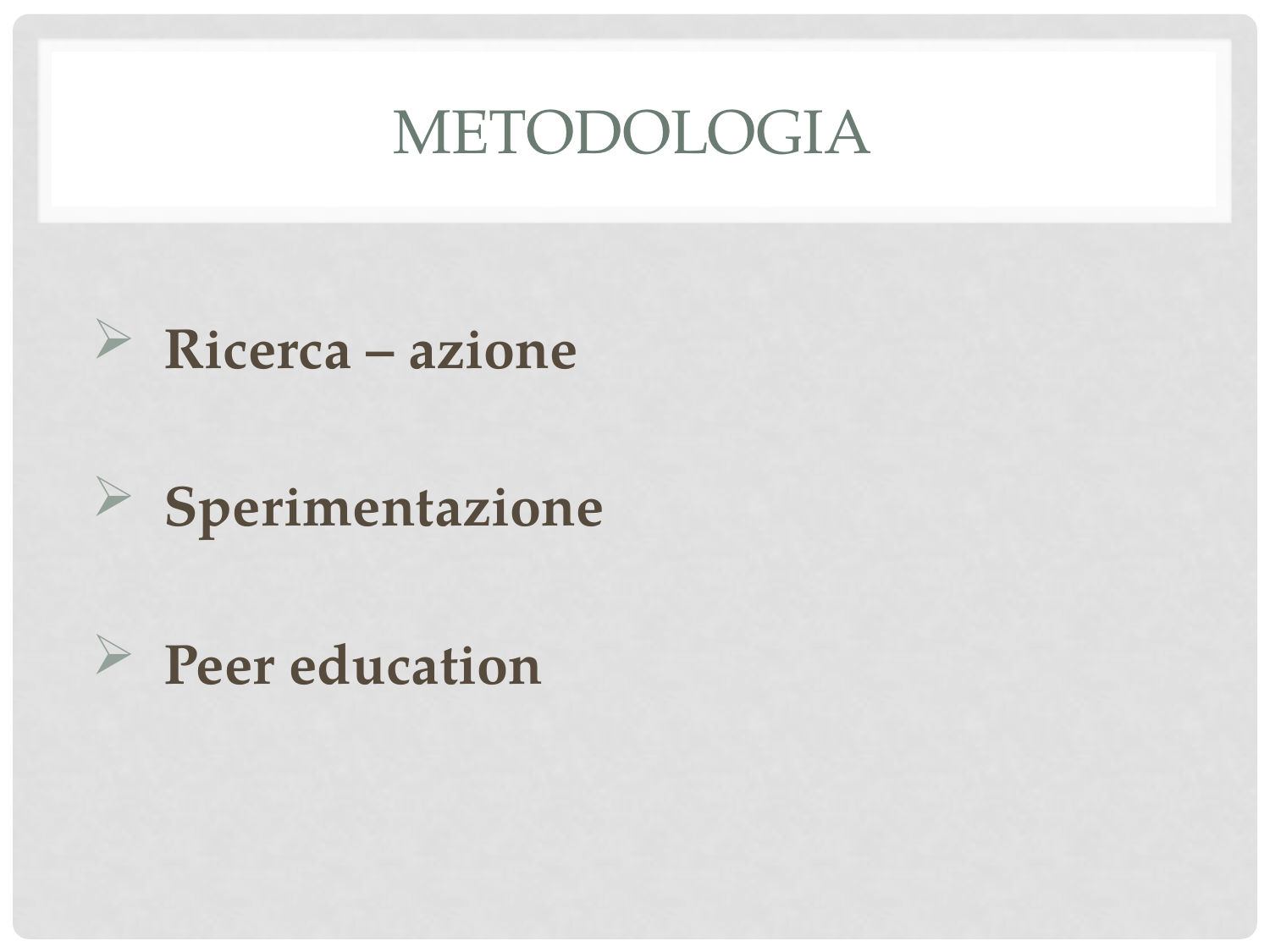

# metodologia

Ricerca – azione

Sperimentazione

Peer education